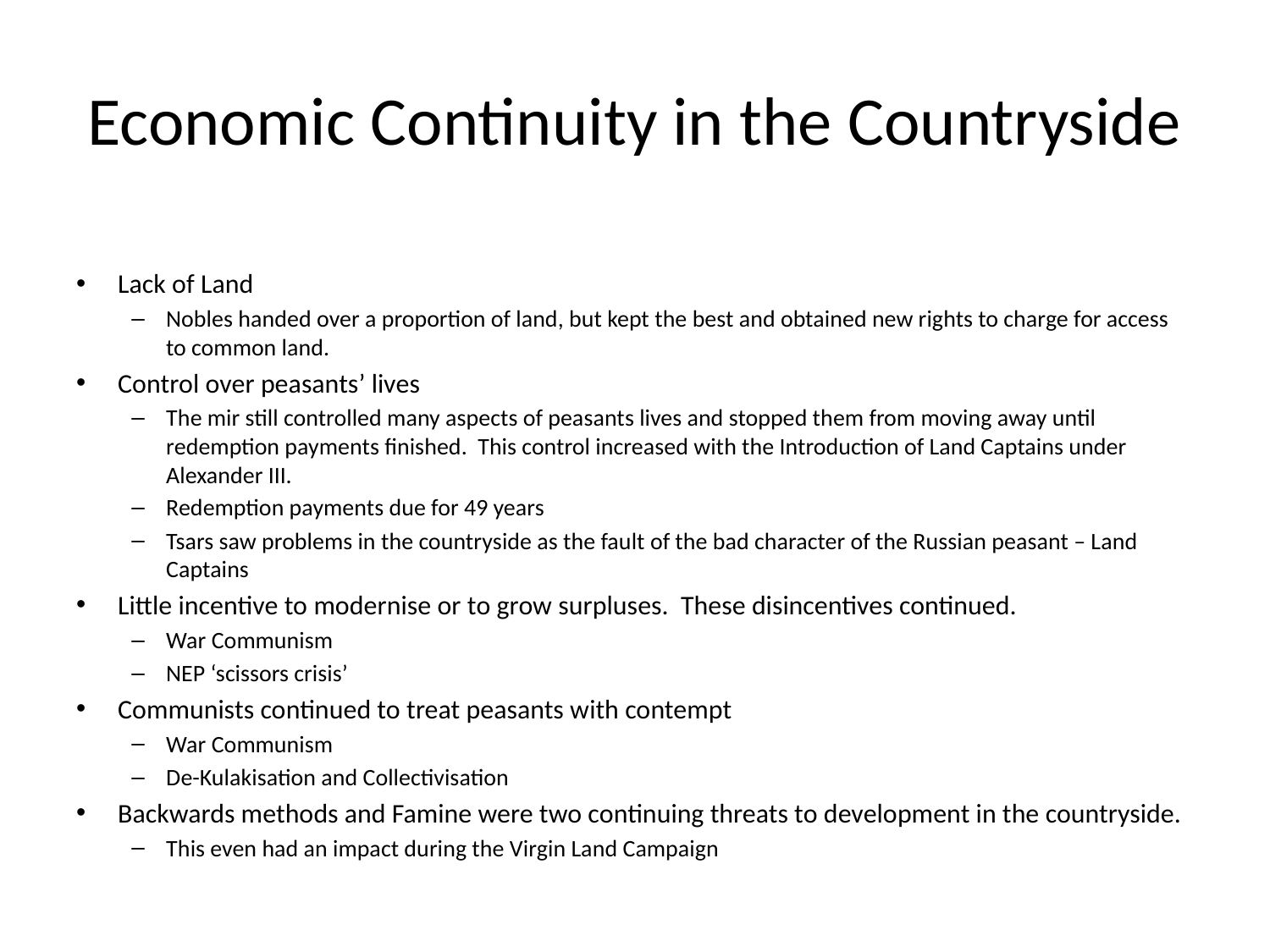

# Economic Continuity in the Countryside

Lack of Land
Nobles handed over a proportion of land, but kept the best and obtained new rights to charge for access to common land.
Control over peasants’ lives
The mir still controlled many aspects of peasants lives and stopped them from moving away until redemption payments finished.  This control increased with the Introduction of Land Captains under Alexander III.
Redemption payments due for 49 years
Tsars saw problems in the countryside as the fault of the bad character of the Russian peasant – Land Captains
Little incentive to modernise or to grow surpluses.  These disincentives continued.
War Communism
NEP ‘scissors crisis’
Communists continued to treat peasants with contempt
War Communism
De-Kulakisation and Collectivisation
Backwards methods and Famine were two continuing threats to development in the countryside.
This even had an impact during the Virgin Land Campaign